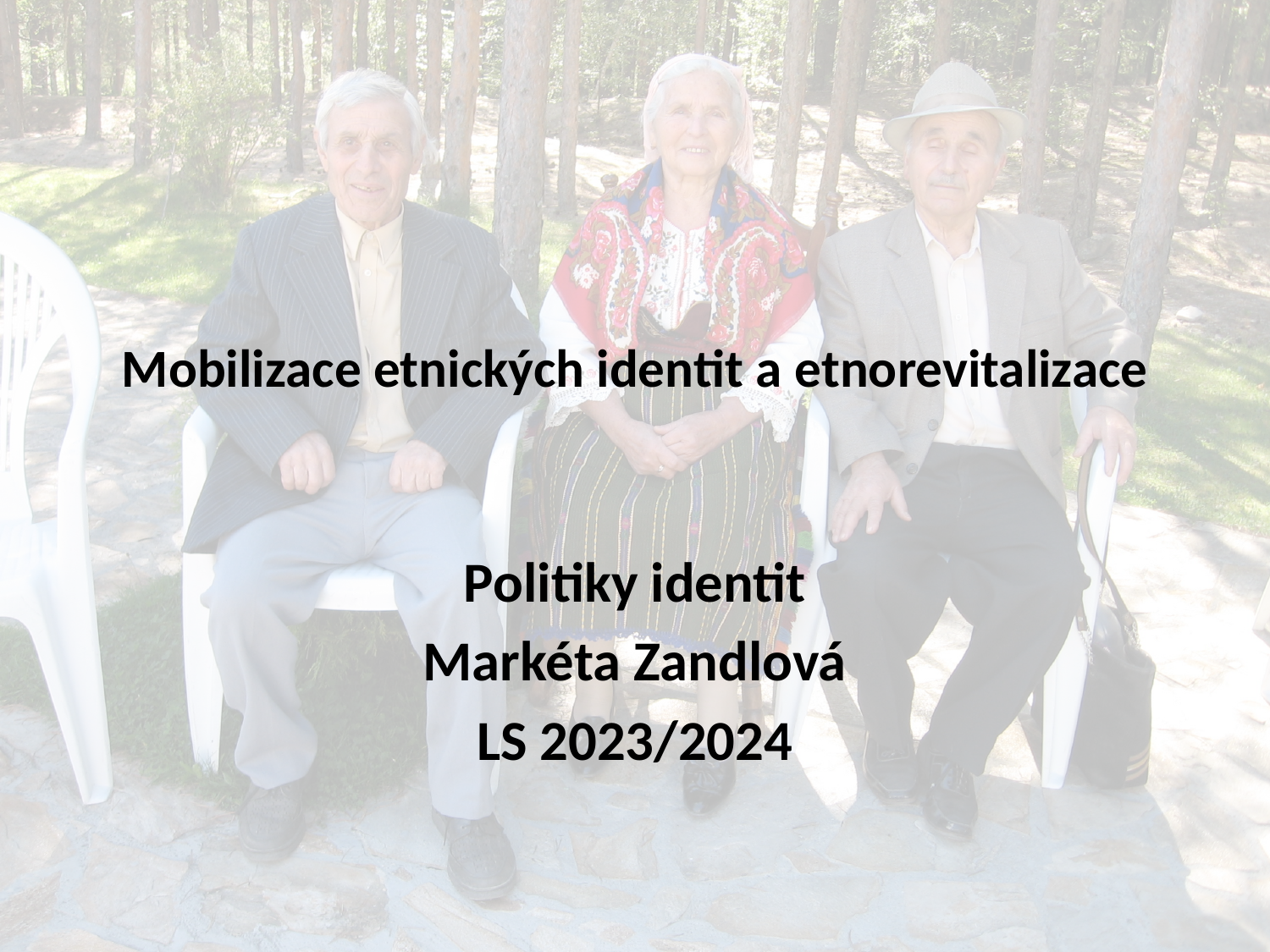

# Mobilizace etnických identit a etnorevitalizace
Politiky identit
Markéta Zandlová
LS 2023/2024